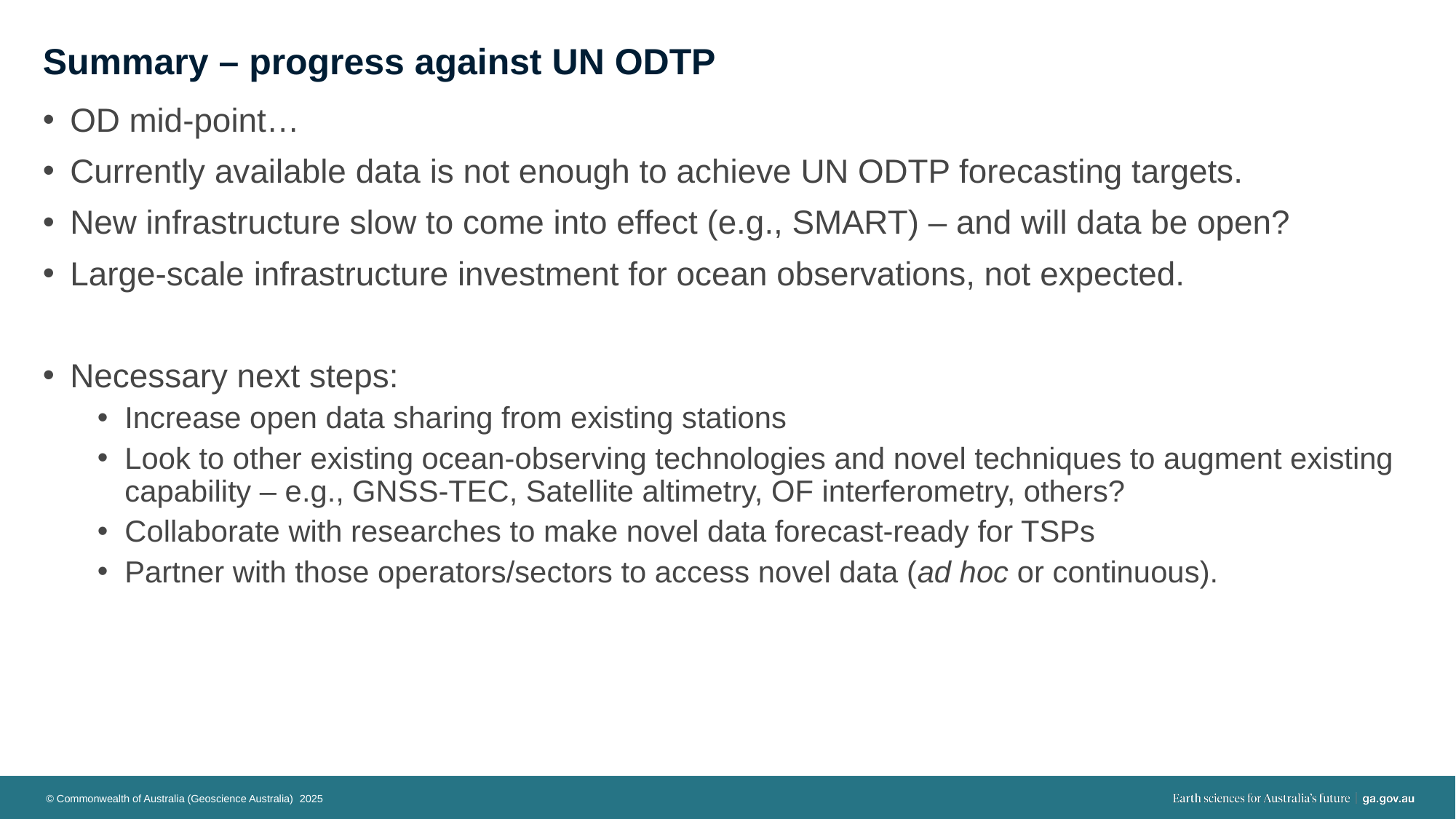

# Summary – progress against UN ODTP
OD mid-point…
Currently available data is not enough to achieve UN ODTP forecasting targets.
New infrastructure slow to come into effect (e.g., SMART) – and will data be open?
Large-scale infrastructure investment for ocean observations, not expected.

Necessary next steps:
Increase open data sharing from existing stations
Look to other existing ocean-observing technologies and novel techniques to augment existing capability – e.g., GNSS-TEC, Satellite altimetry, OF interferometry, others?
Collaborate with researches to make novel data forecast-ready for TSPs
Partner with those operators/sectors to access novel data (ad hoc or continuous).